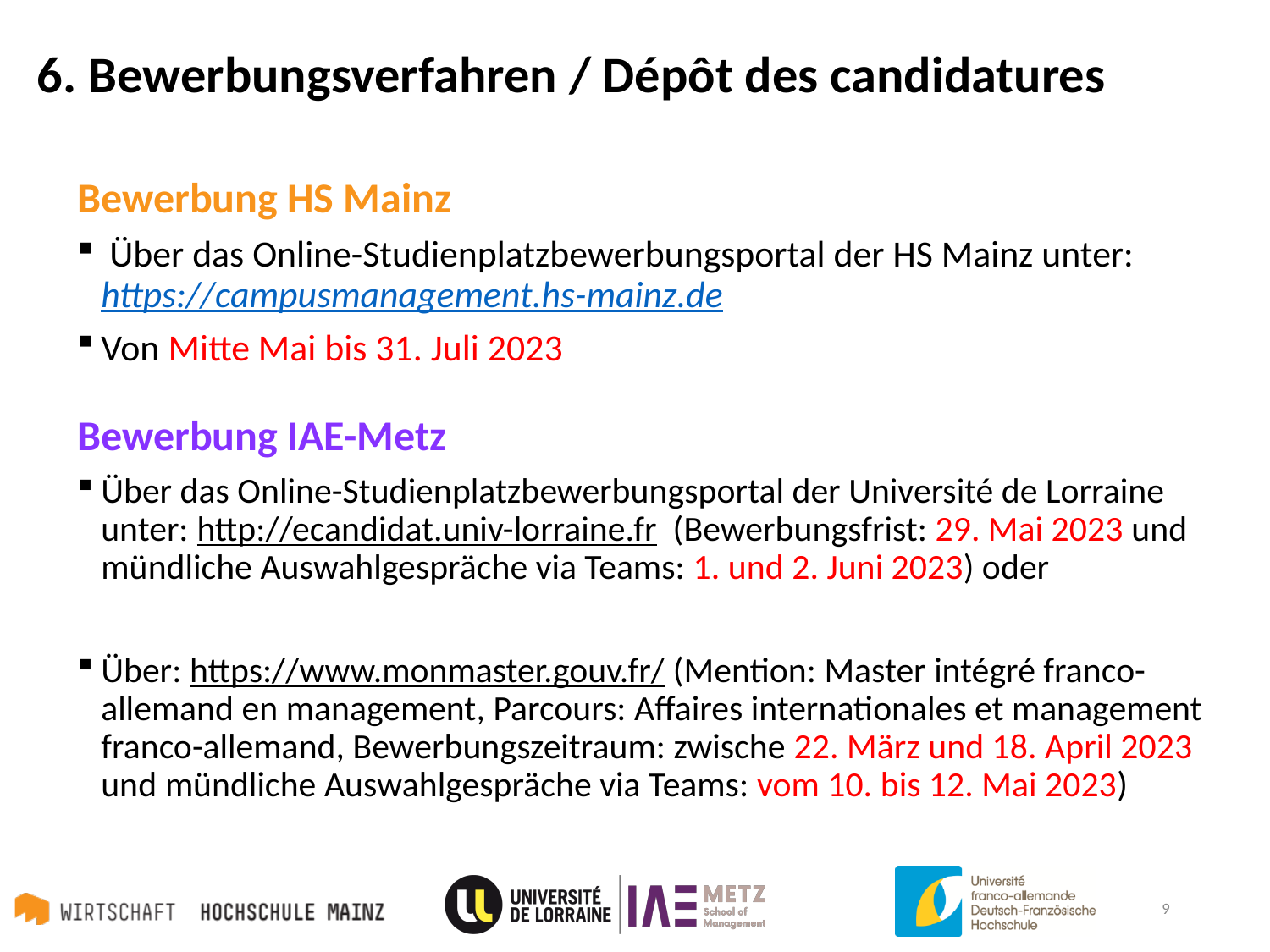

6. Bewerbungsverfahren / Dépôt des candidatures

Bewerbung HS Mainz
 Über das Online-Studienplatzbewerbungsportal der HS Mainz unter: https://campusmanagement.hs-mainz.de
Von Mitte Mai bis 31. Juli 2023

Bewerbung IAE-Metz
Über das Online-Studienplatzbewerbungsportal der Université de Lorraine unter: http://ecandidat.univ-lorraine.fr  (Bewerbungsfrist: 29. Mai 2023 und mündliche Auswahlgespräche via Teams: 1. und 2. Juni 2023) oder

Über: https://www.monmaster.gouv.fr/ (Mention: Master intégré franco-allemand en management, Parcours: Affaires internationales et management franco-allemand, Bewerbungszeitraum: zwische 22. März und 18. April 2023 und mündliche Auswahlgespräche via Teams: vom 10. bis 12. Mai 2023)
9